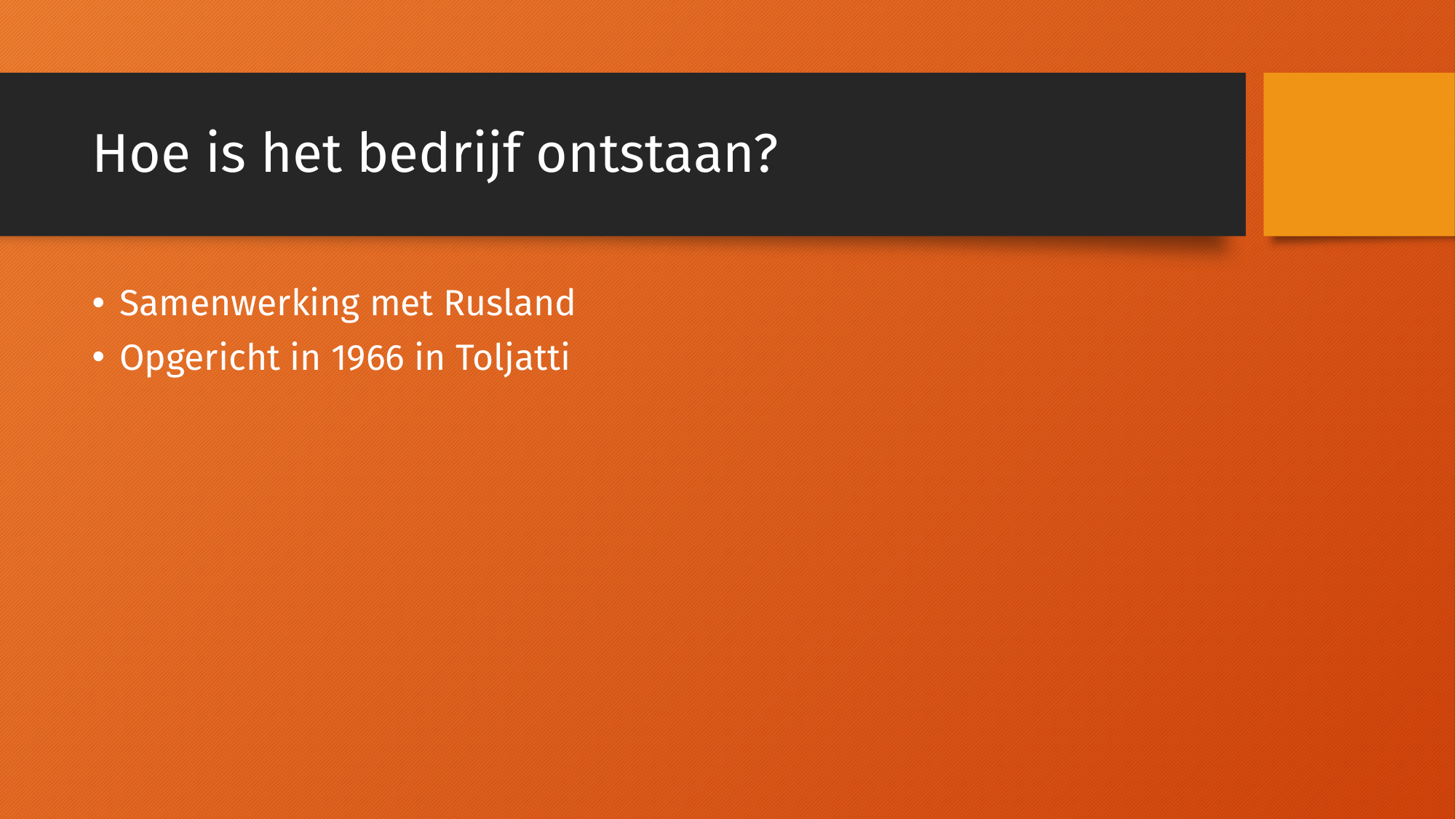

# Hoe is het bedrijf ontstaan?
Samenwerking met Rusland
Opgericht in 1966 in Toljatti